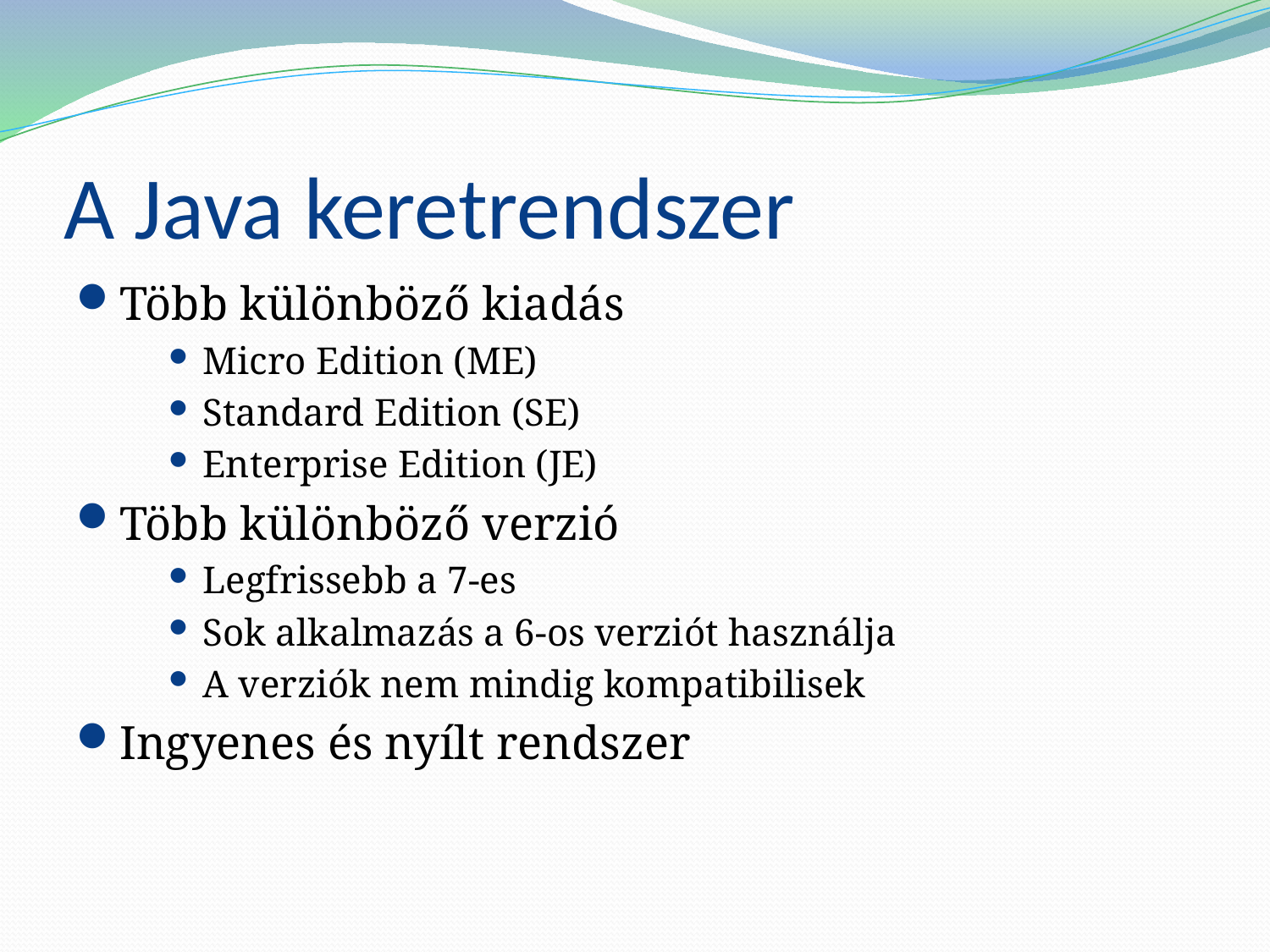

# A Java keretrendszer
Több különböző kiadás
Micro Edition (ME)
Standard Edition (SE)
Enterprise Edition (JE)
Több különböző verzió
Legfrissebb a 7-es
Sok alkalmazás a 6-os verziót használja
A verziók nem mindig kompatibilisek
Ingyenes és nyílt rendszer